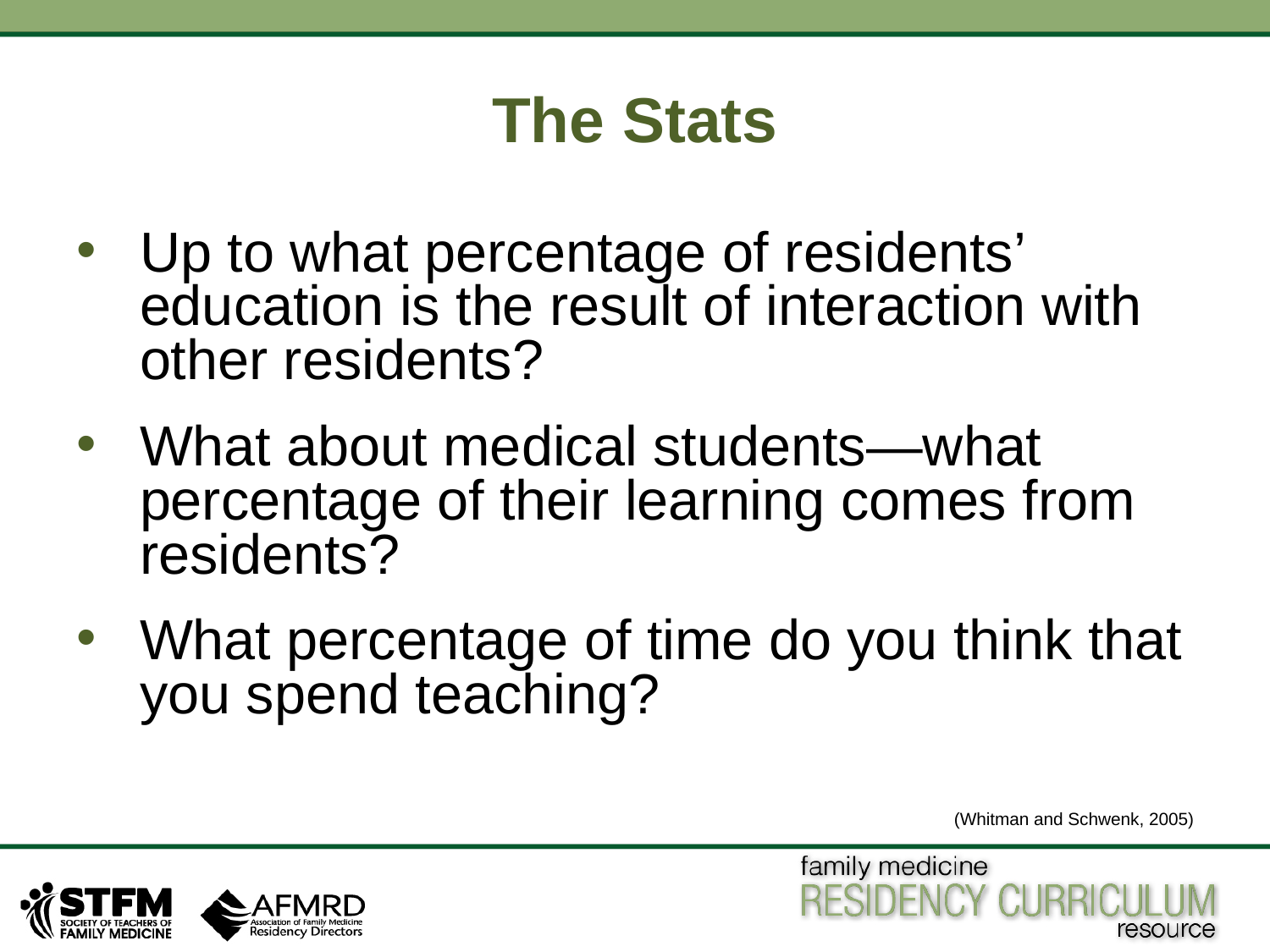

# The Stats
Up to what percentage of residents’ education is the result of interaction with other residents?
What about medical students—what percentage of their learning comes from residents?
What percentage of time do you think that you spend teaching?
(Whitman and Schwenk, 2005)